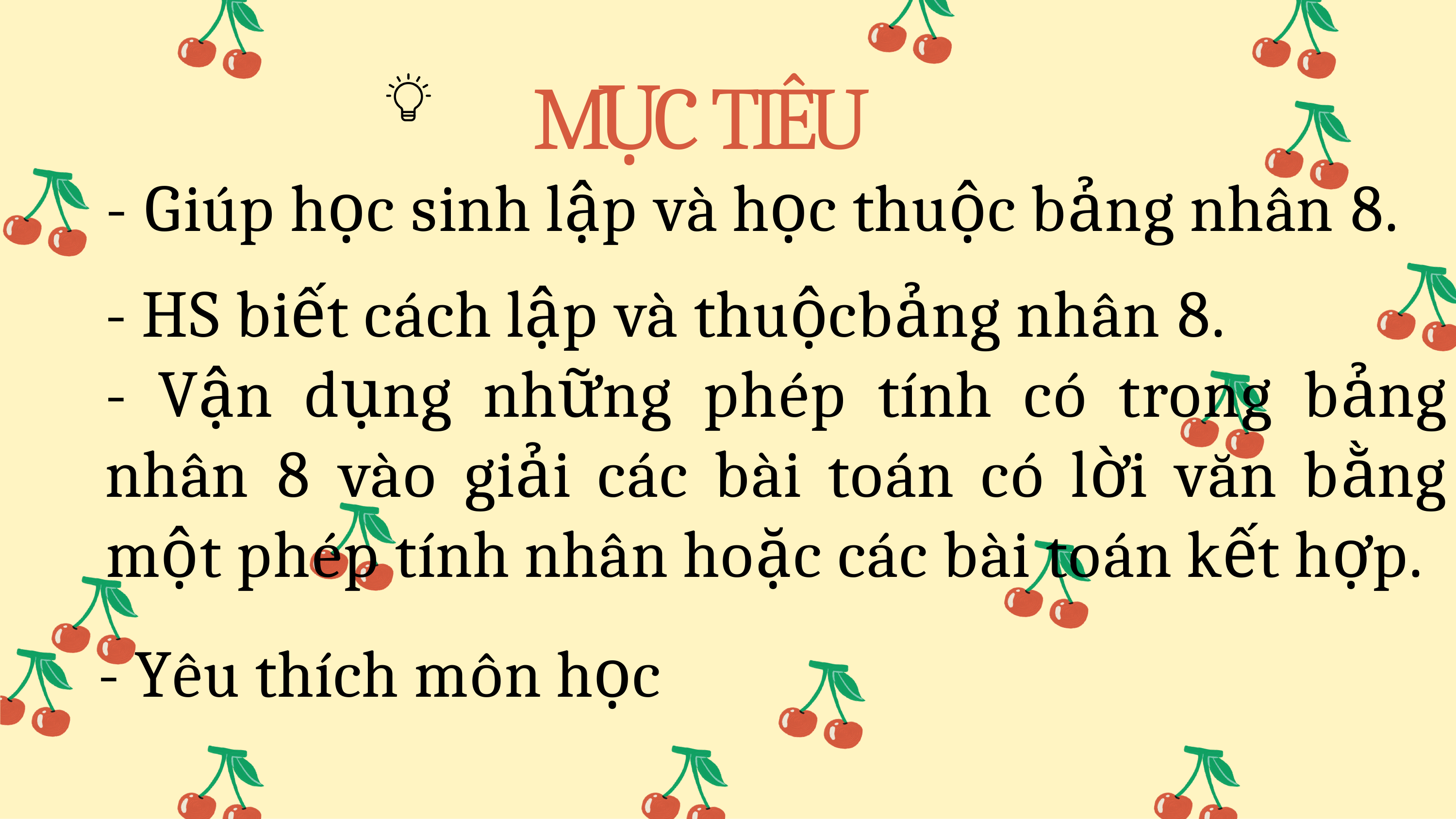

MỤC  TIÊU

- Giúp học sinh lập và học thuộc bảng nhân 8.

- HS biết cách lập và thuộcbảng nhân 8.
- Vận dụng những phép tính có trong bảng nhân 8 vào giải các bài toán có lời văn bằng một phép tính nhân hoặc các bài toán kết hợp.

- Yêu thích môn học